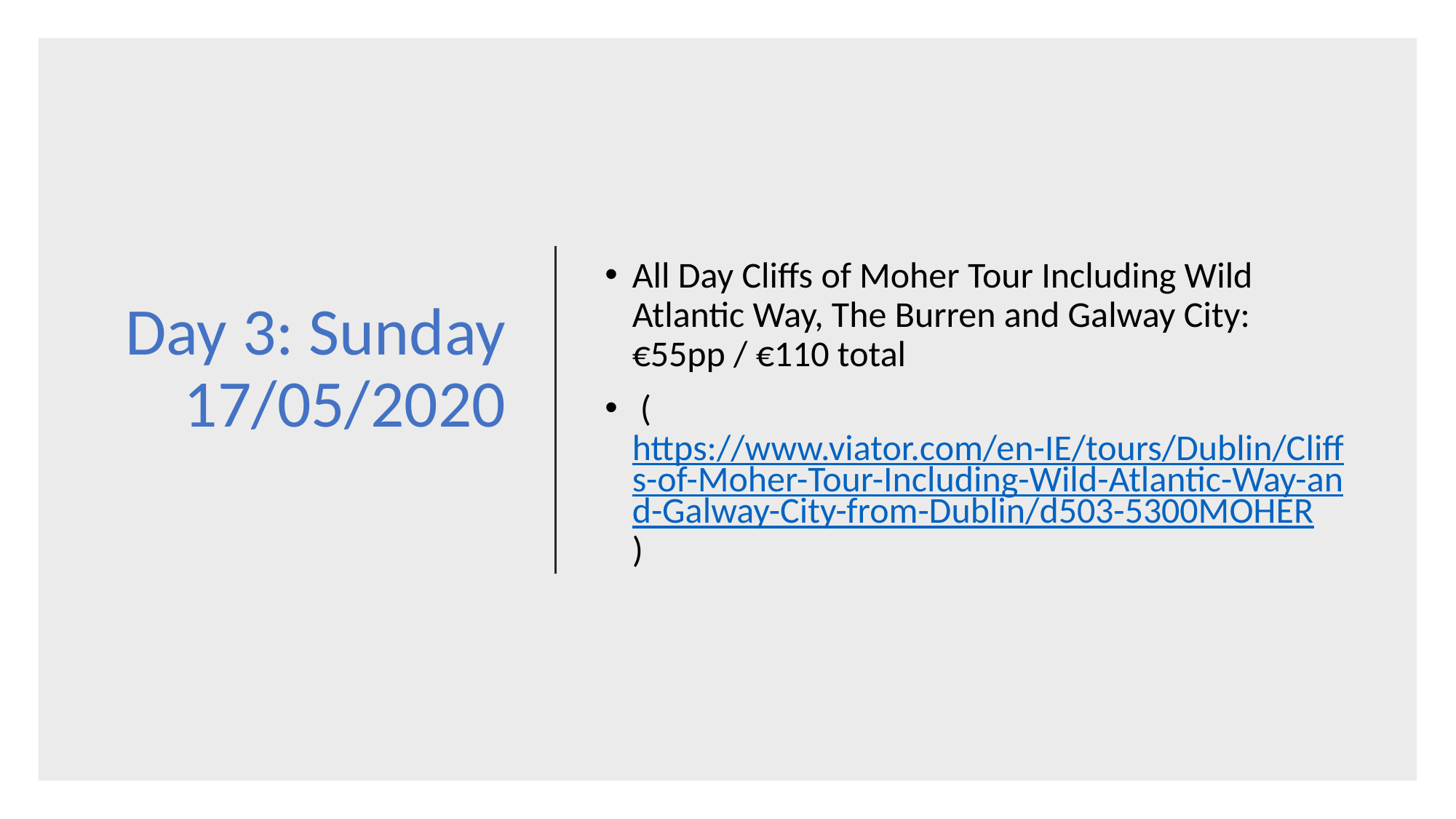

# Day 3: Sunday 17/05/2020
All Day Cliffs of Moher Tour Including Wild Atlantic Way, The Burren and Galway City: €55pp / €110 total
 (https://www.viator.com/en-IE/tours/Dublin/Cliffs-of-Moher-Tour-Including-Wild-Atlantic-Way-and-Galway-City-from-Dublin/d503-5300MOHER)